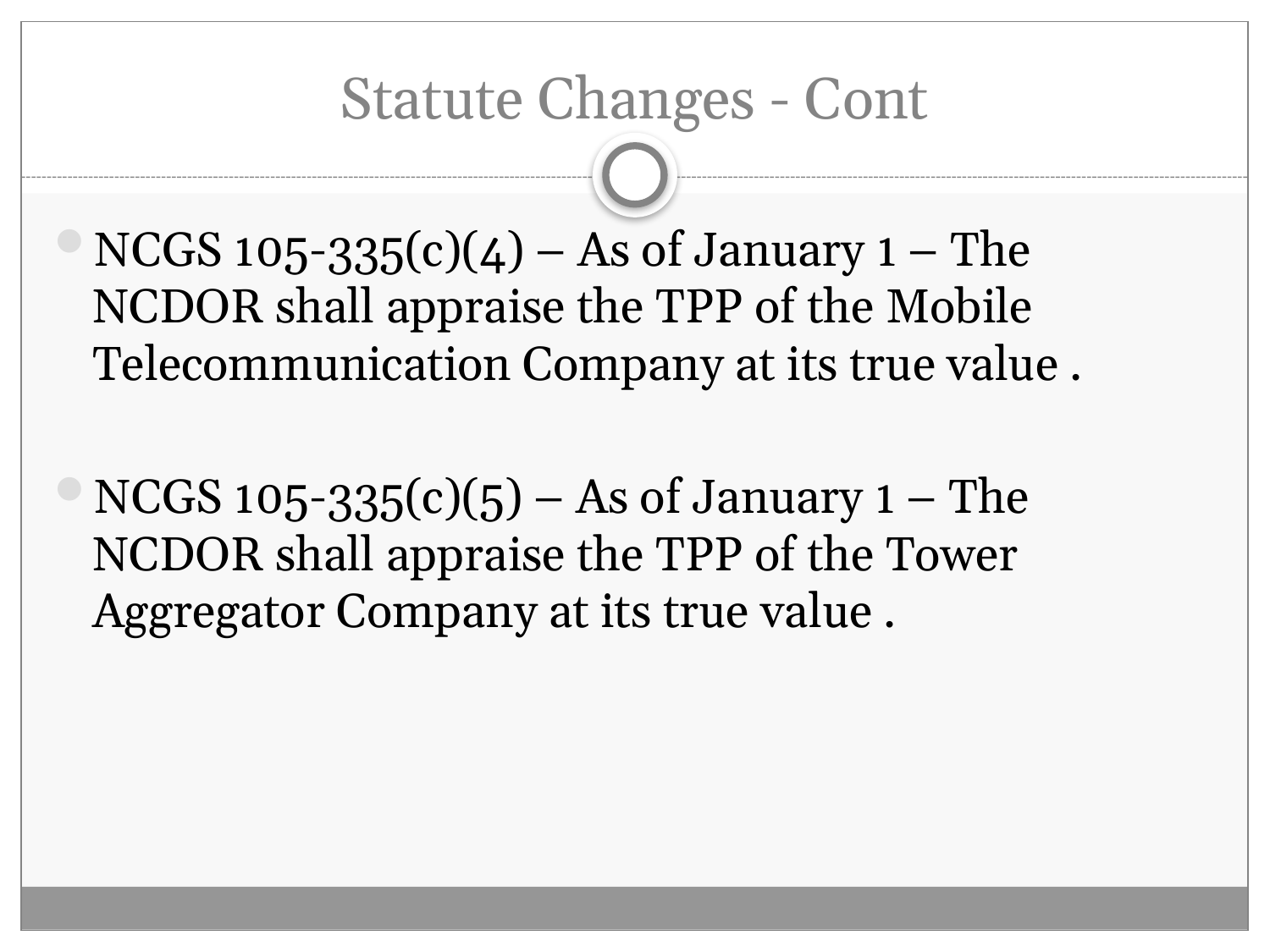

# Statute Changes - Cont
NCGS 105-335(c)(4) – As of January 1 – The NCDOR shall appraise the TPP of the Mobile Telecommunication Company at its true value .

NCGS 105-335(c)(5) – As of January 1 – The NCDOR shall appraise the TPP of the Tower Aggregator Company at its true value .